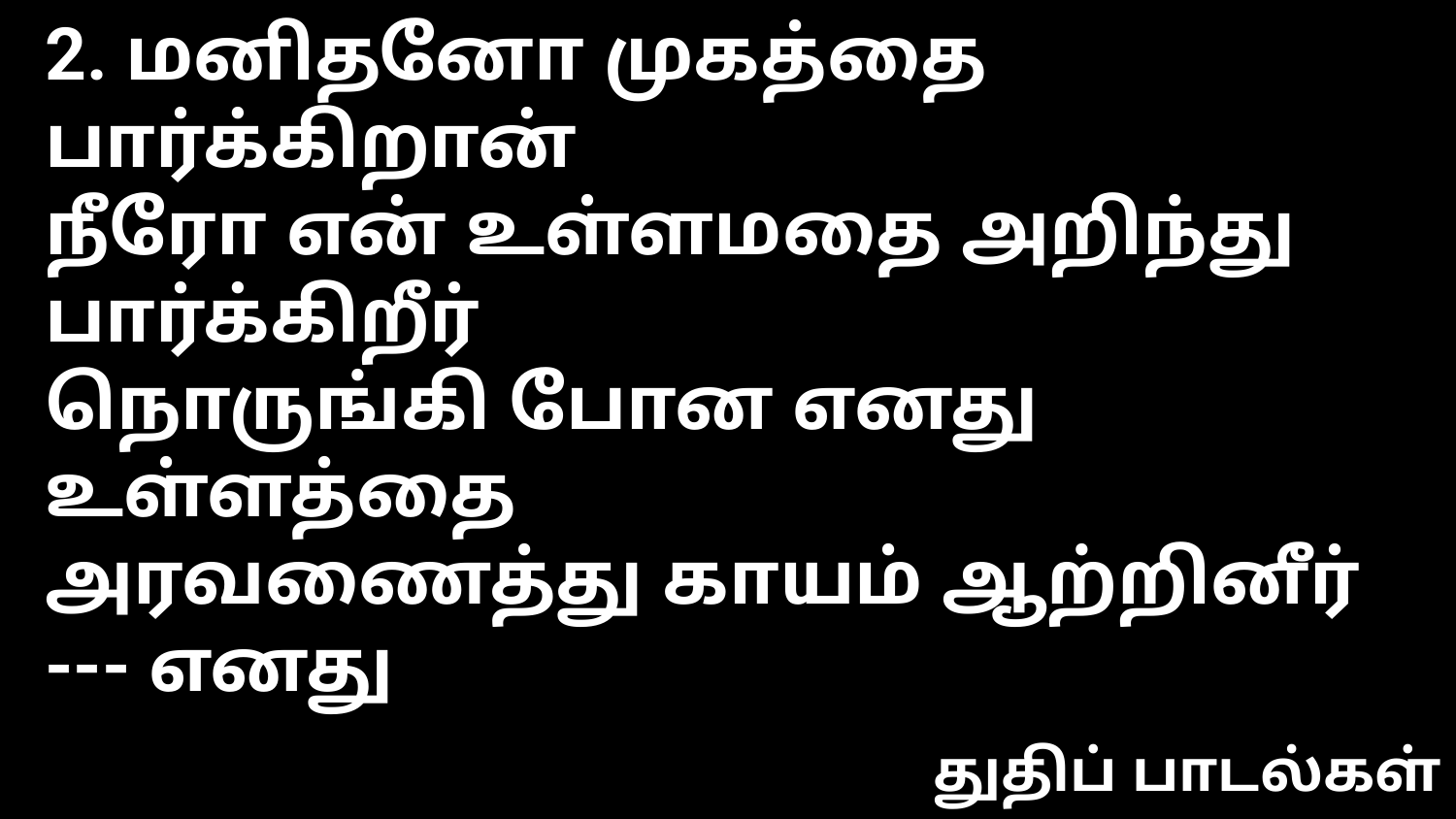

2. மனிதனோ முகத்தை பார்க்கிறான்
நீரோ என் உள்ளமதை அறிந்து பார்க்கிறீர்
நொருங்கி போன எனது உள்ளத்தை
அரவணைத்து காயம் ஆற்றினீர் --- எனது

துதிப் பாடல்கள்